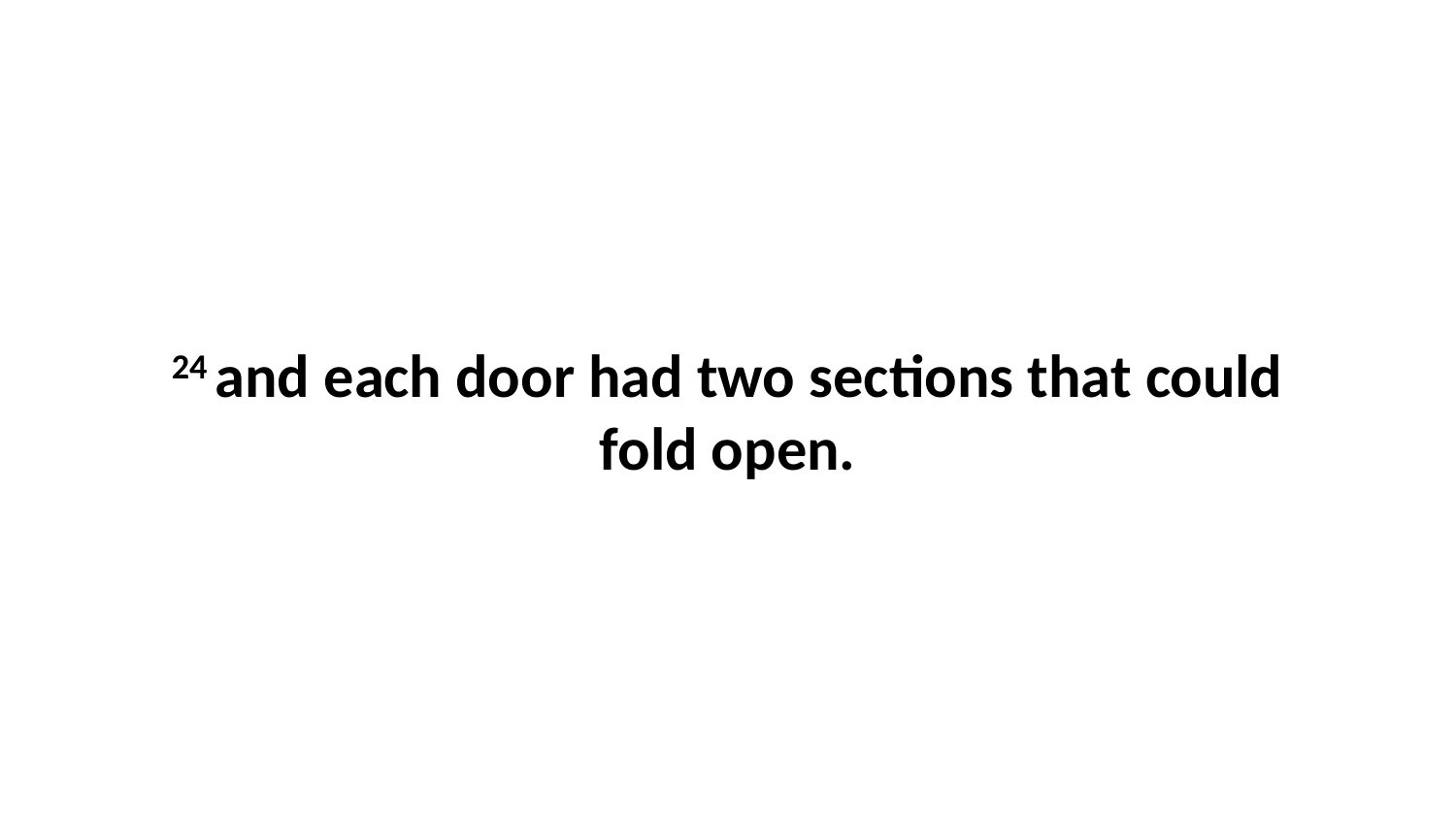

24 and each door had two sections that could fold open.